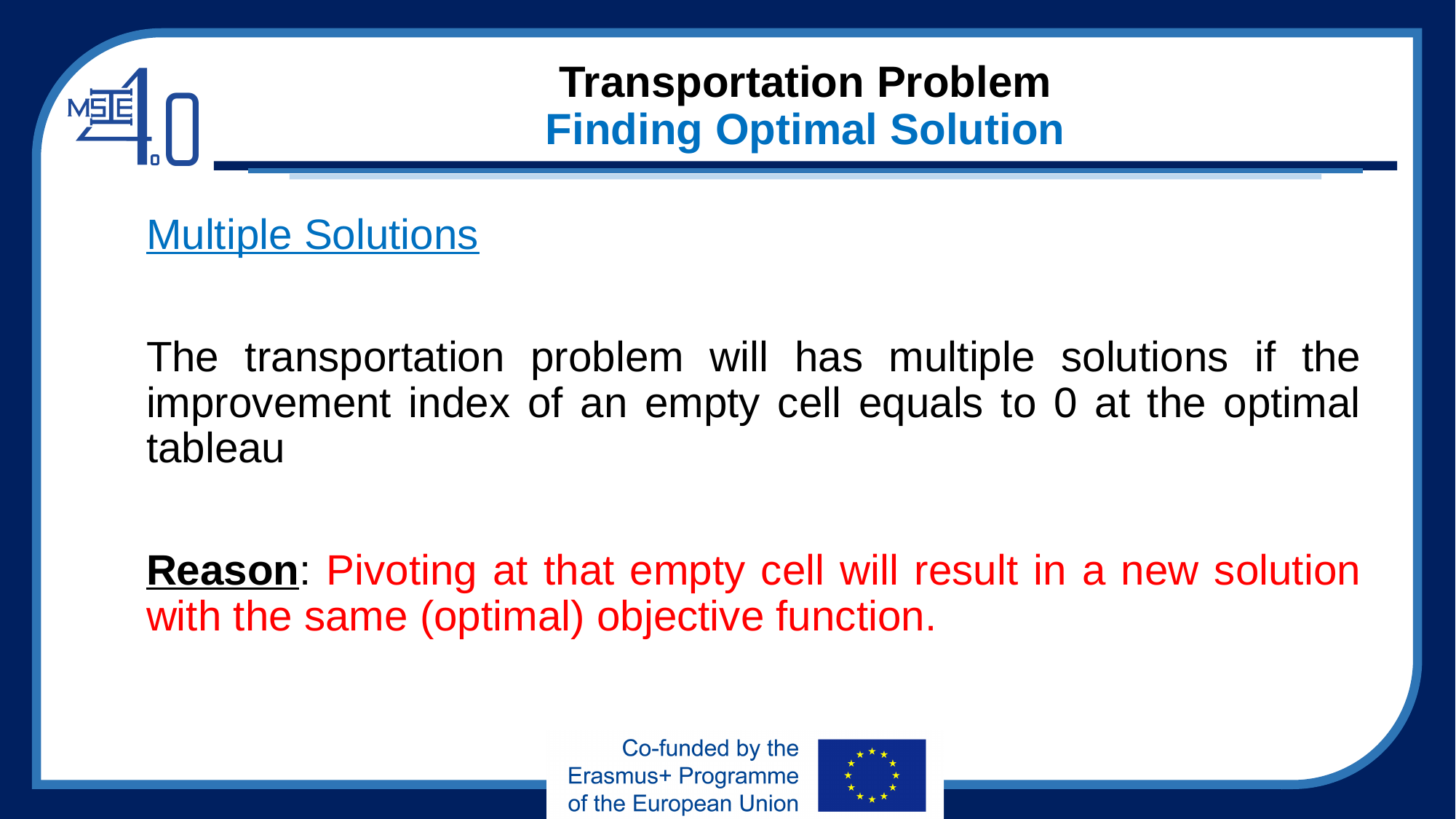

# Transportation Problem Finding Optimal Solution
Multiple Solutions

The transportation problem will has multiple solutions if the improvement index of an empty cell equals to 0 at the optimal tableau

Reason: Pivoting at that empty cell will result in a new solution with the same (optimal) objective function.